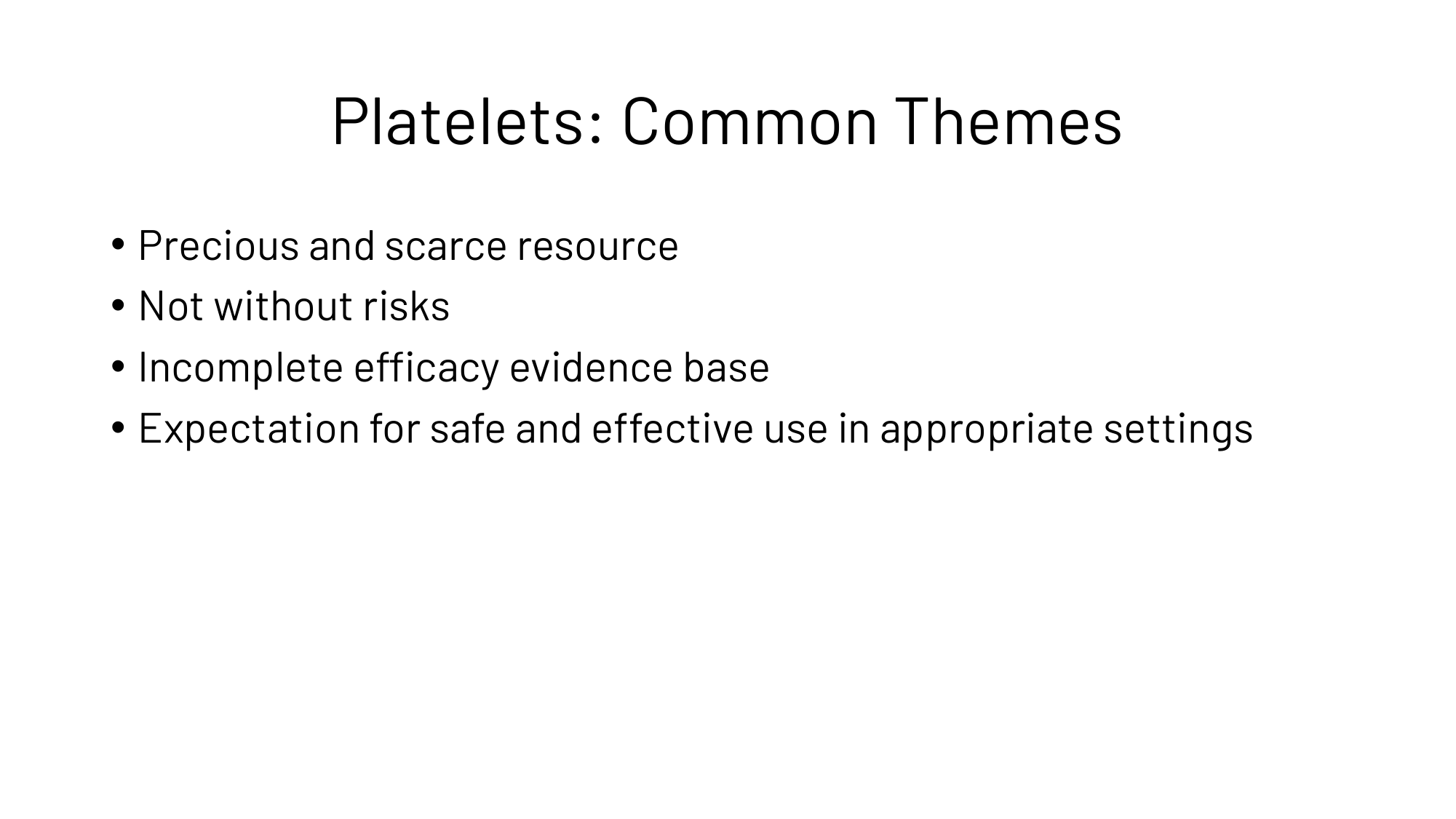

# Platelets: Common Themes
Precious and scarce resource
Not without risks
Incomplete efficacy evidence base
Expectation for safe and effective use in appropriate settings